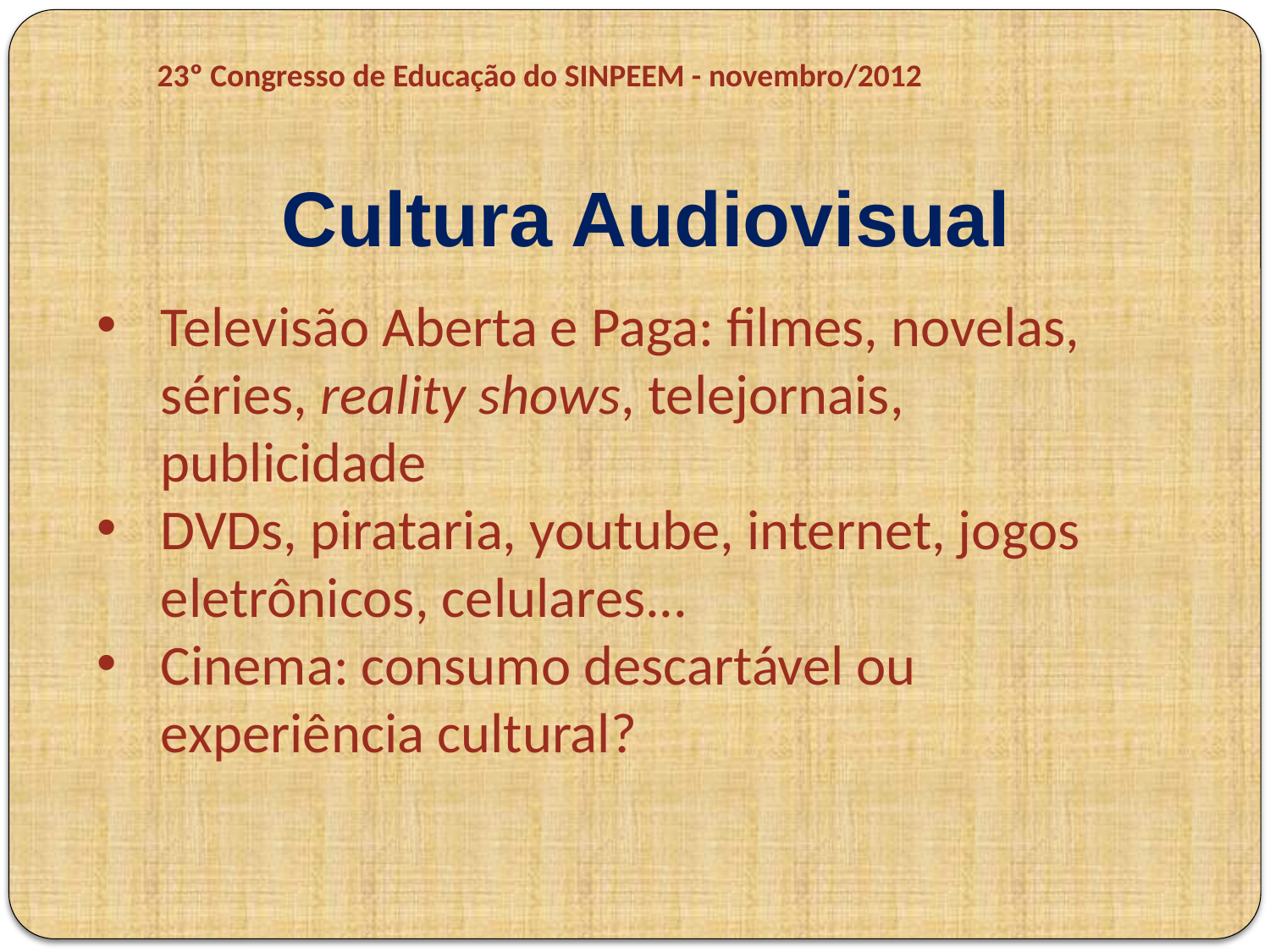

23º Congresso de Educação do SINPEEM - novembro/2012
Cultura Audiovisual

Televisão Aberta e Paga: filmes, novelas, séries, reality shows, telejornais, publicidade
DVDs, pirataria, youtube, internet, jogos eletrônicos, celulares...
Cinema: consumo descartável ou experiência cultural?